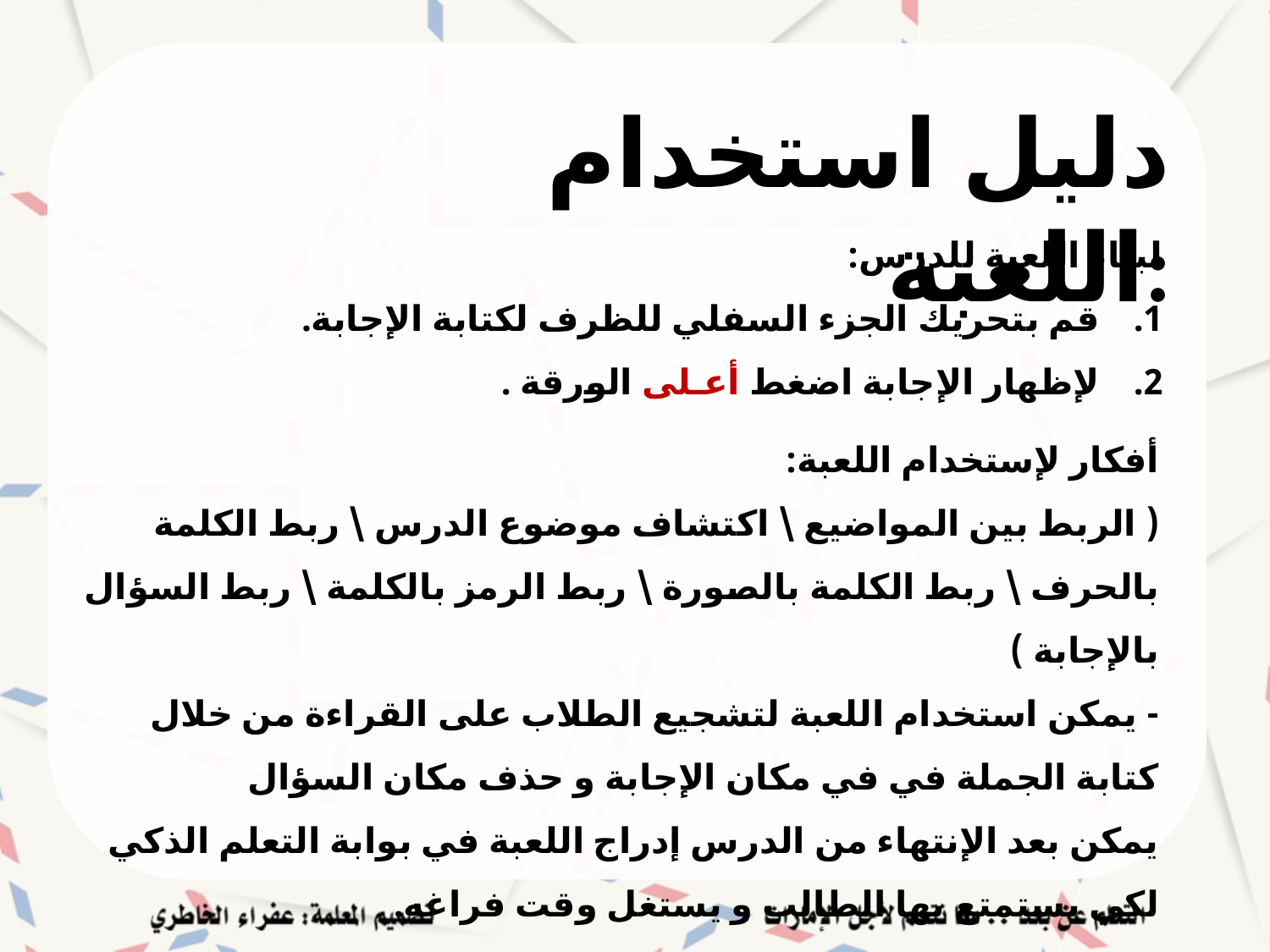

دليل استخدام اللعبة:
لبناء اللعبة للدرس:
قم بتحريك الجزء السفلي للظرف لكتابة الإجابة.
لإظهار الإجابة اضغط أعـلى الورقة .
أفكار لإستخدام اللعبة:
( الربط بين المواضيع \ اكتشاف موضوع الدرس \ ربط الكلمة بالحرف \ ربط الكلمة بالصورة \ ربط الرمز بالكلمة \ ربط السؤال بالإجابة )
- يمكن استخدام اللعبة لتشجيع الطلاب على القراءة من خلال كتابة الجملة في في مكان الإجابة و حذف مكان السؤال
يمكن بعد الإنتهاء من الدرس إدراج اللعبة في بوابة التعلم الذكي لكي يستمتع بها الطالب و يستغل وقت فراغه.